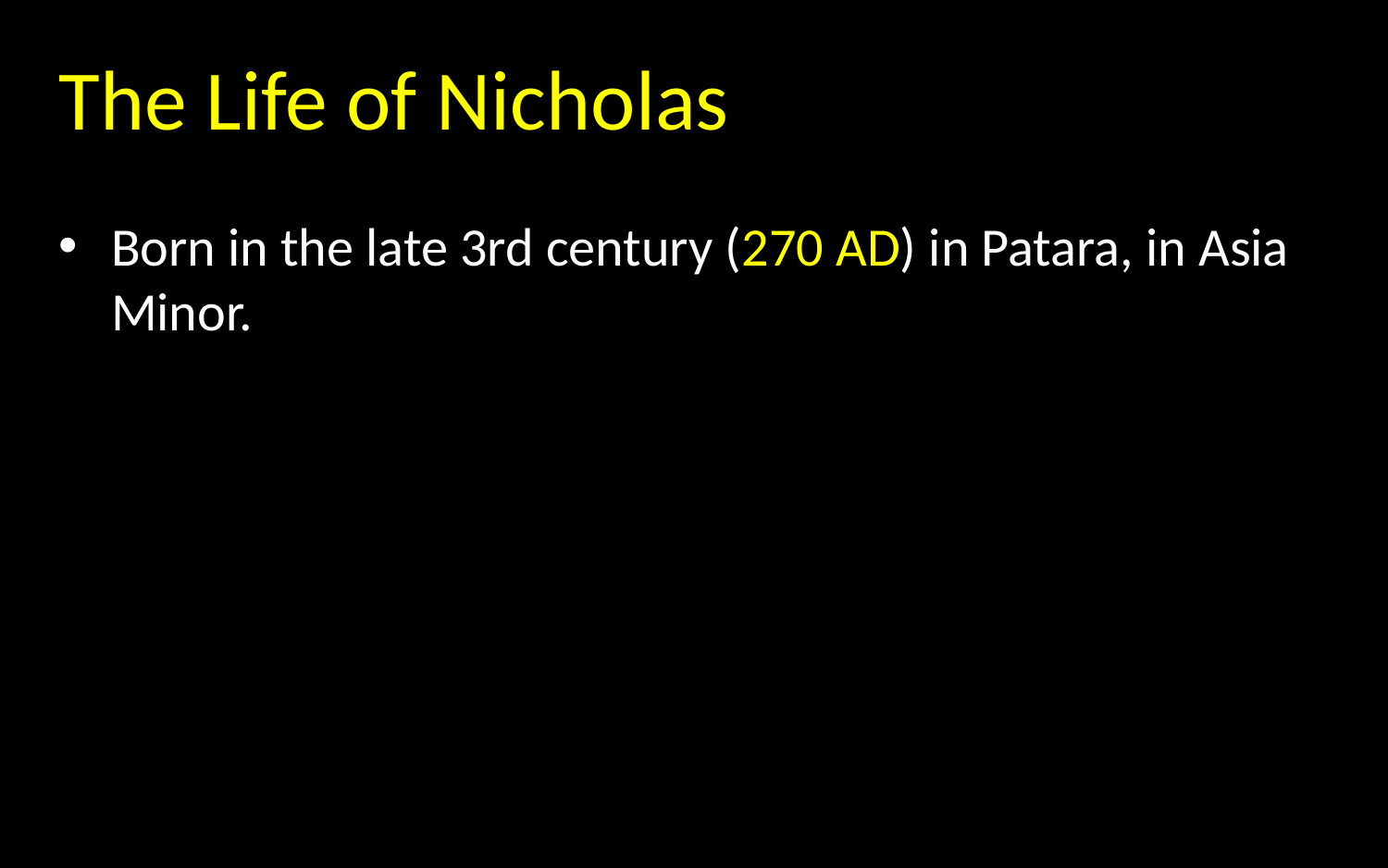

The Life of Nicholas

Born in the late 3rd century (270 ad) in Patara, in Asia Minor.